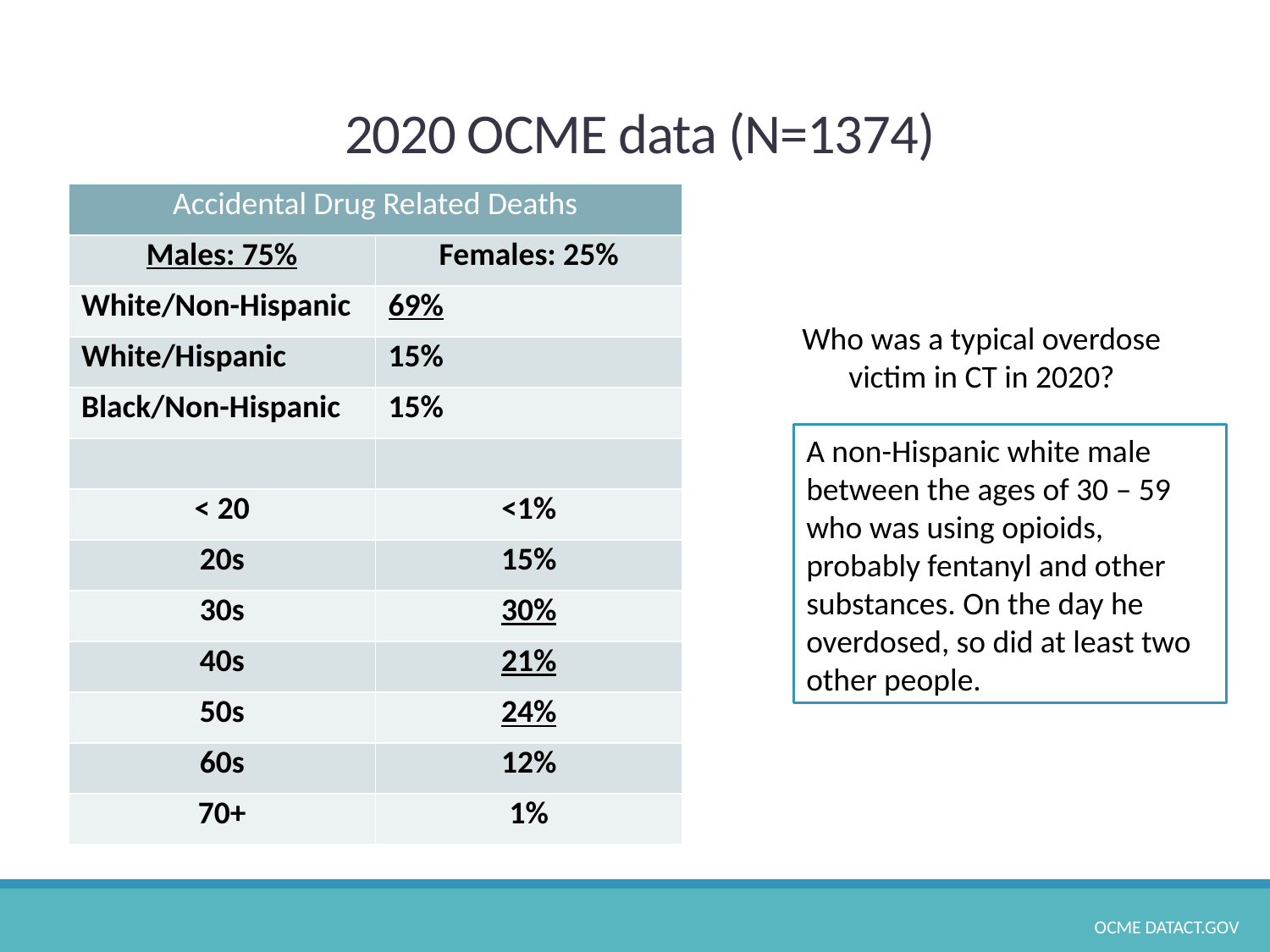

# 2020 OCME data (N=1374)
| Accidental Drug Related Deaths |  |
| --- | --- |
| Males: 75% | Females: 25% |
| White/Non-Hispanic | 69% |
| White/Hispanic | 15% |
| Black/Non-Hispanic | 15% |
|  |  |
| < 20 | <1% |
| 20s | 15% |
| 30s | 30% |
| 40s | 21% |
| 50s | 24% |
| 60s | 12% |
| 70+ | 1% |

Who was a typical overdose victim in CT in 2020?
A non-Hispanic white male between the ages of 30 – 59 who was using opioids, probably fentanyl and other substances. On the day he overdosed, so did at least two other people.
OCME datact.gov